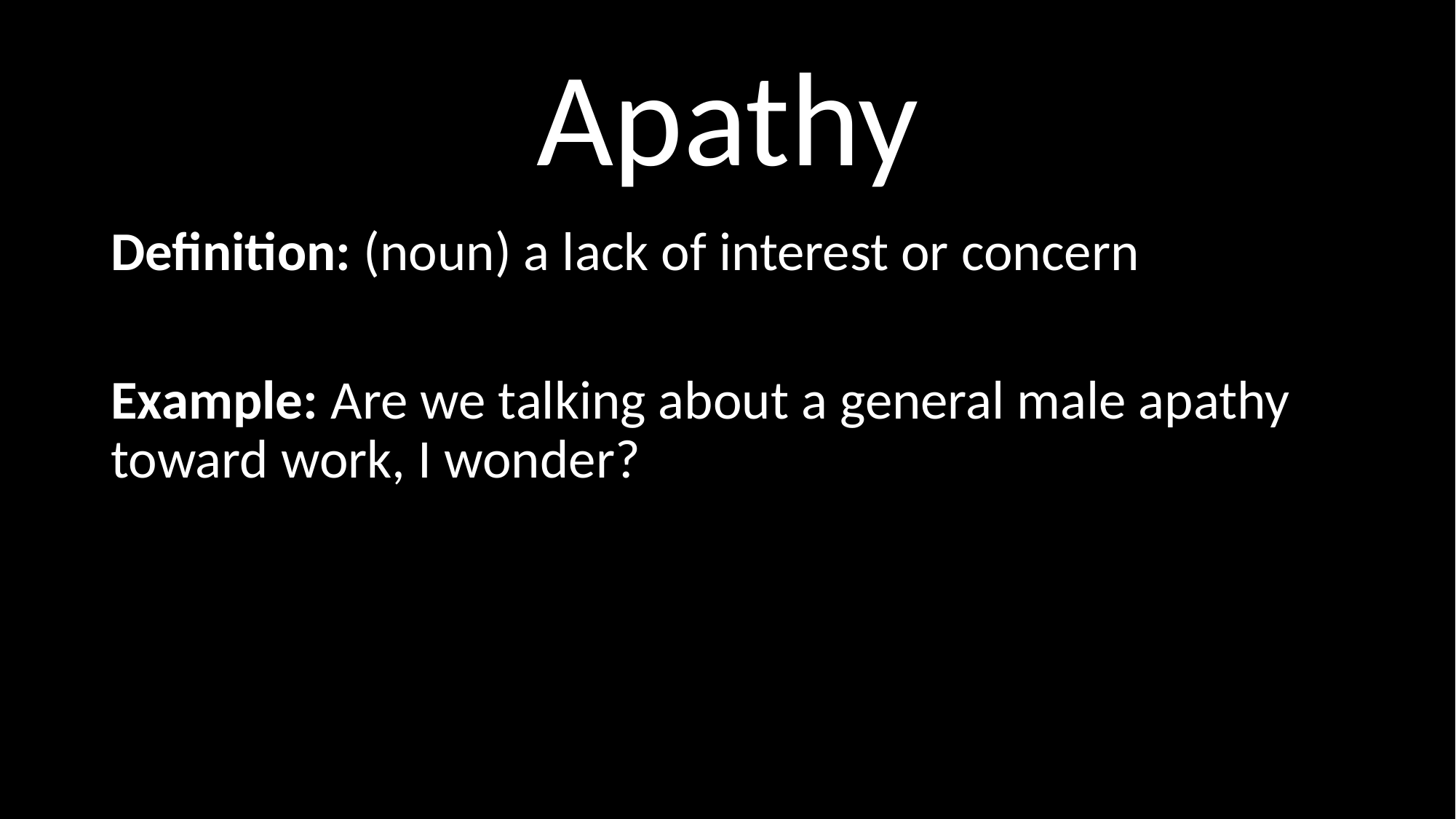

# Apathy
Definition: (noun) a lack of interest or concern

Example: Are we talking about a general male apathy toward work, I wonder?